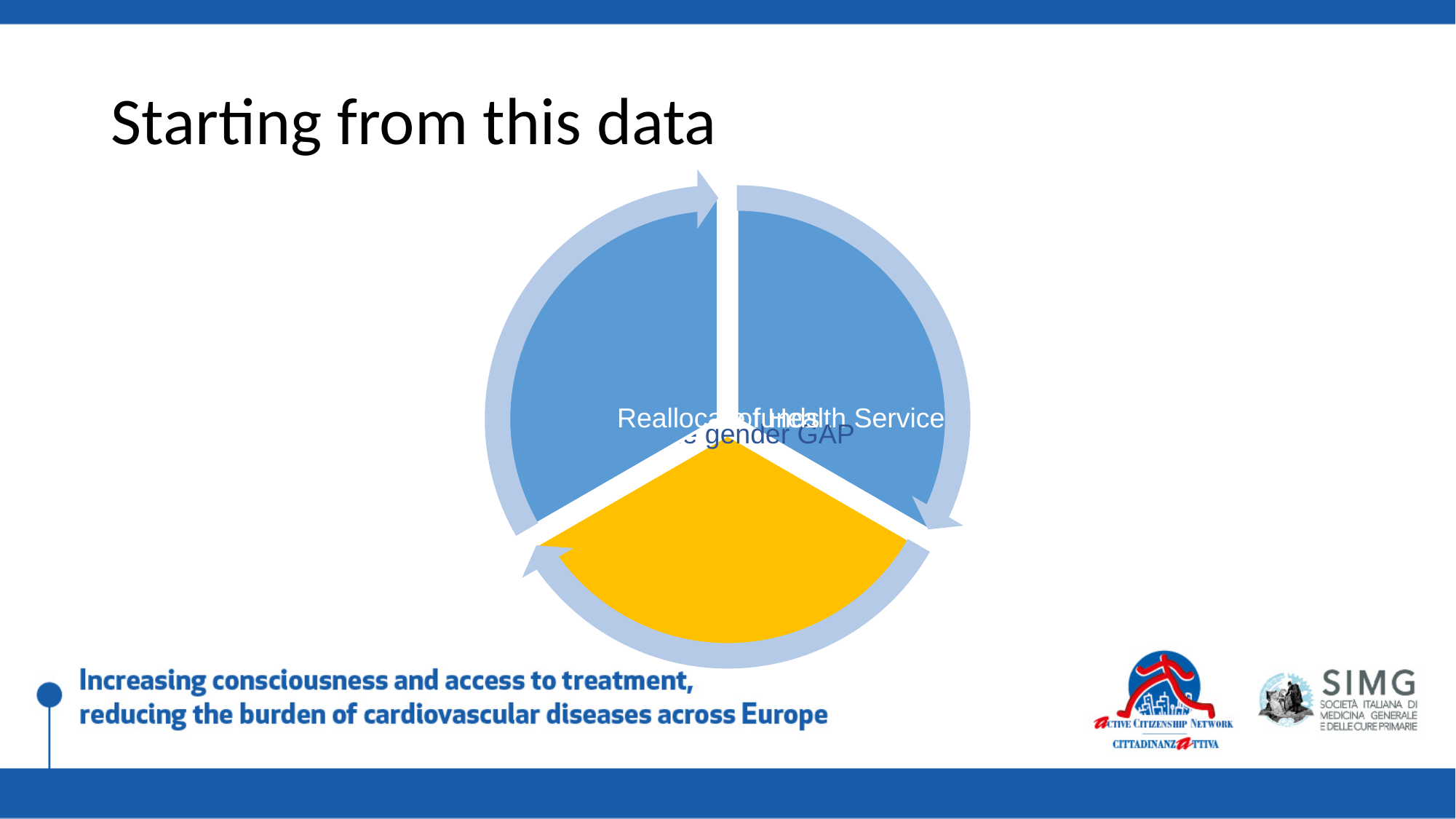

# Starting from this data
Responsible use of Health Service
Mind the gender GAP
Reallocate funds